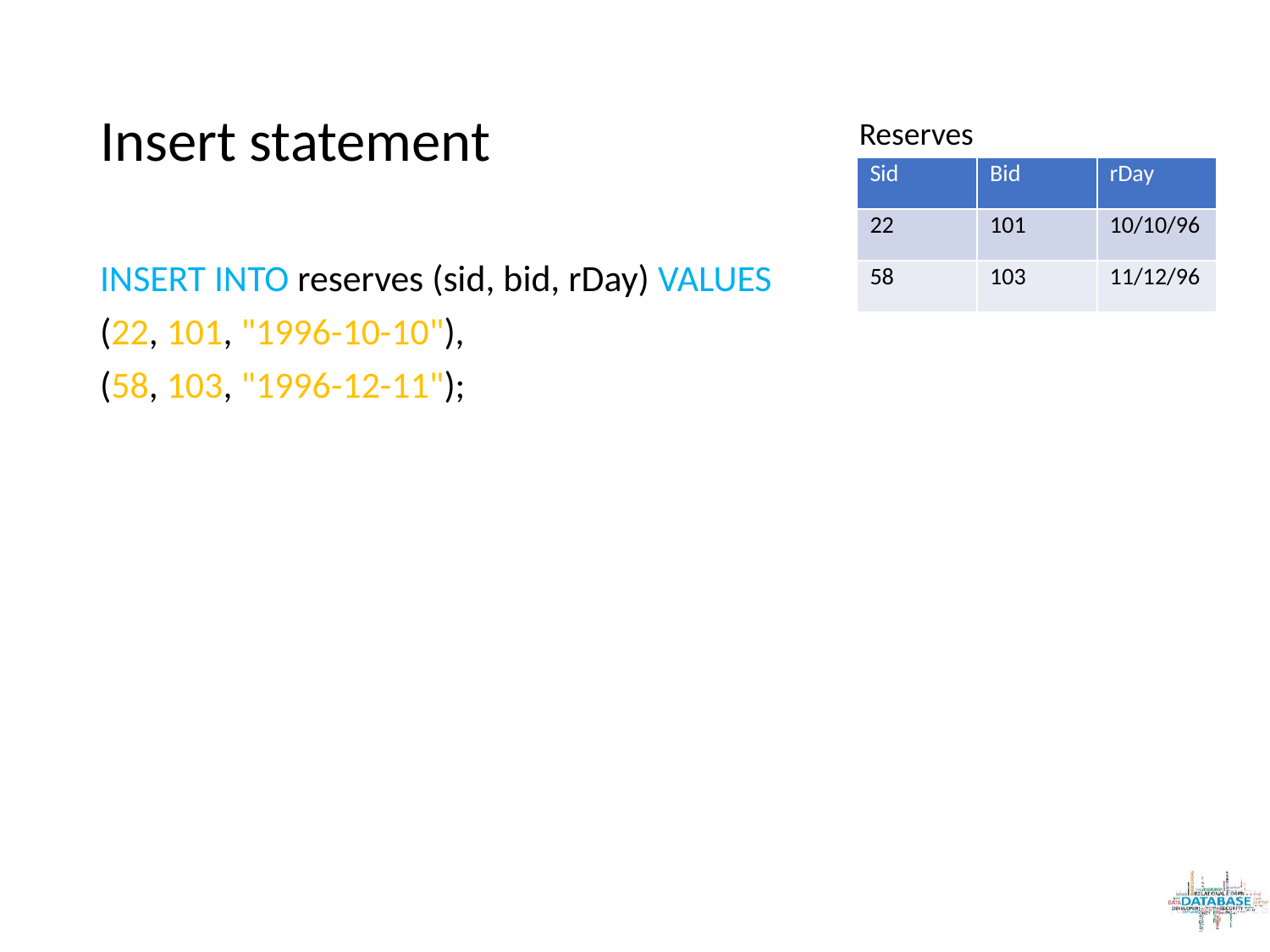

# Insert statement
Reserves
| Sid | Bid | rDay |
| --- | --- | --- |
| 22 | 101 | 10/10/96 |
| 58 | 103 | 11/12/96 |
INSERT INTO reserves (sid, bid, rDay) VALUES
(22, 101, "1996-10-10"),
(58, 103, "1996-12-11");